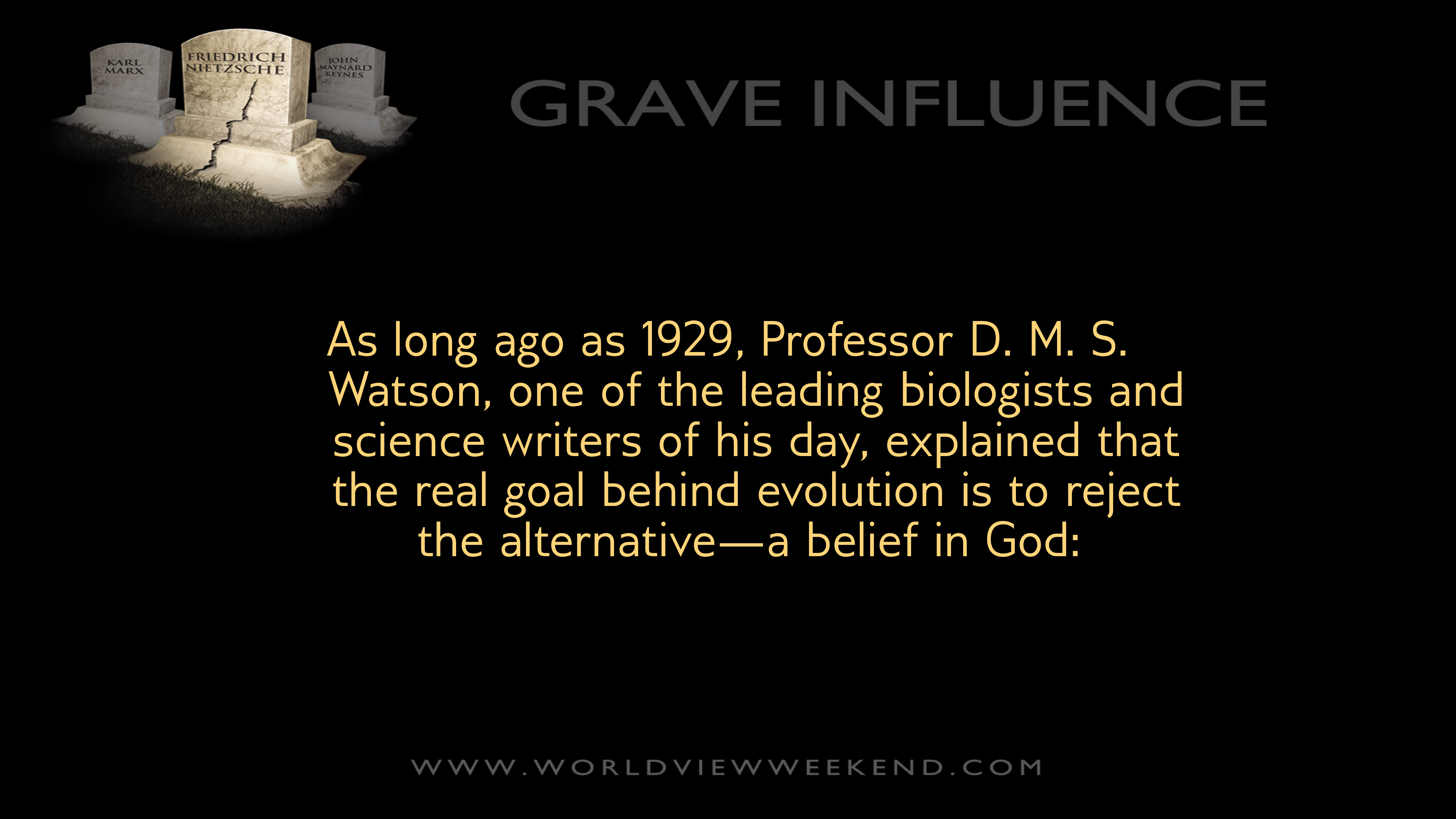

As long ago as 1929, Professor D. M. S. Watson, one of the leading biologists and science writers of his day, explained that the real goal behind evolution is to reject the alternative—a belief in God: